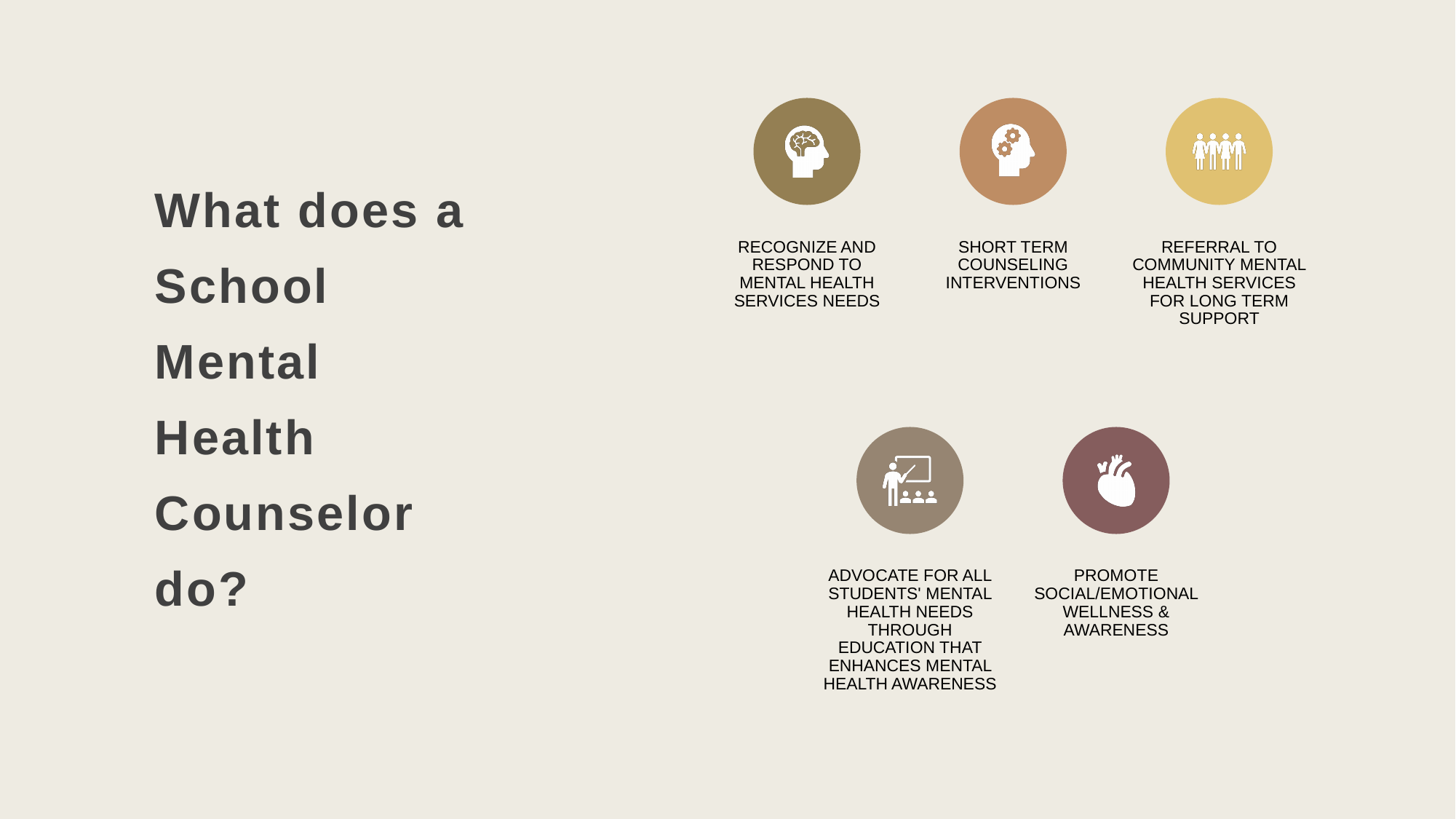

Recognize and respond to mental health services needs
Short term counseling interventions
Referral to community mental health services for long term support
Advocate for all students' mental health needs through education that enhances mental health awareness
Promote Social/Emotional Wellness & Awareness
# What does a School Mental Health Counselor do?